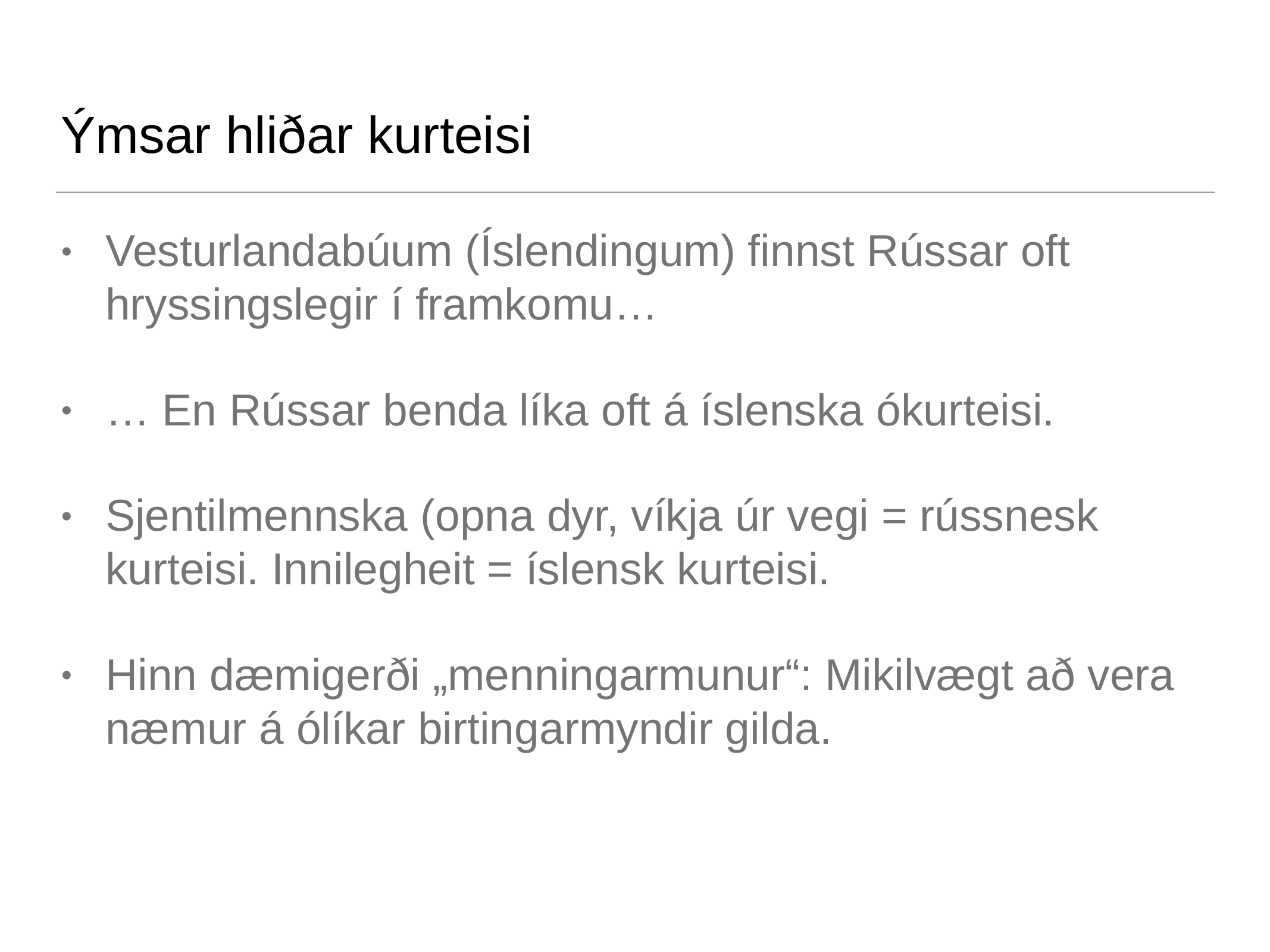

# Ýmsar hliðar kurteisi
Vesturlandabúum (Íslendingum) finnst Rússar oft hryssingslegir í framkomu…
… En Rússar benda líka oft á íslenska ókurteisi.
Sjentilmennska (opna dyr, víkja úr vegi = rússnesk kurteisi. Innilegheit = íslensk kurteisi.
Hinn dæmigerði „menningarmunur“: Mikilvægt að vera næmur á ólíkar birtingarmyndir gilda.